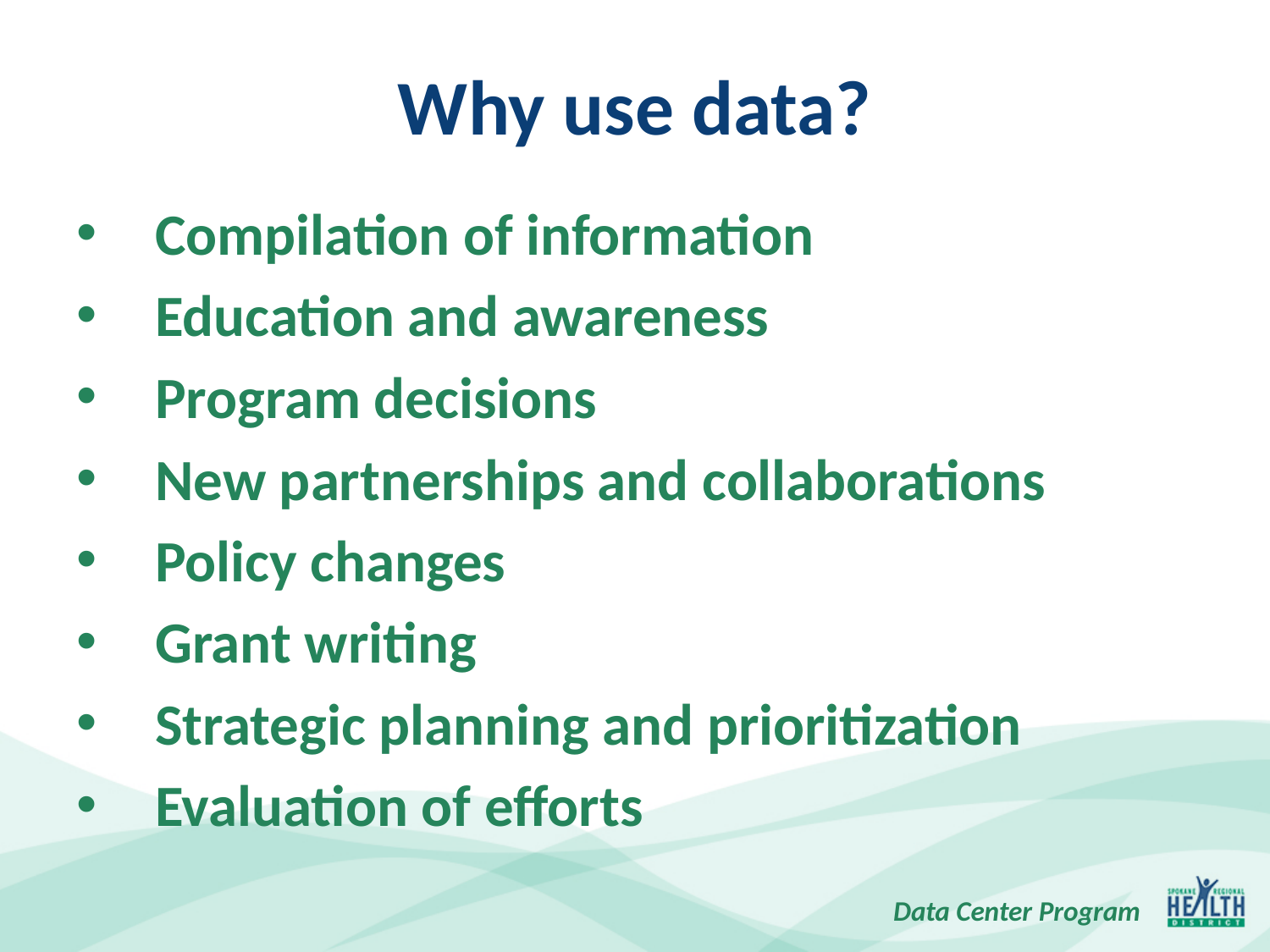

# Why use data?
Compilation of information
Education and awareness
Program decisions
New partnerships and collaborations
Policy changes
Grant writing
Strategic planning and prioritization
Evaluation of efforts